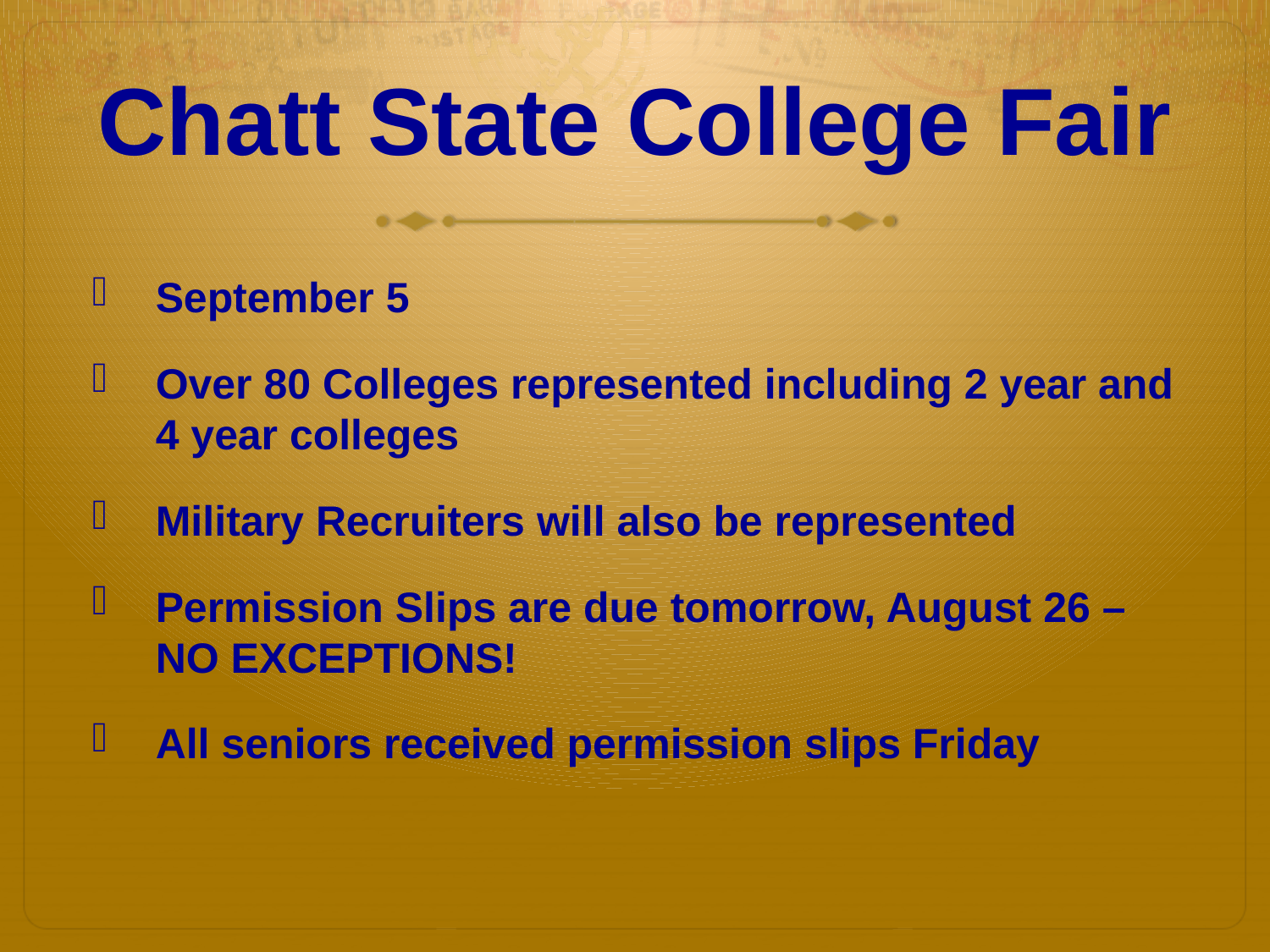

# Chatt State College Fair
September 5
Over 80 Colleges represented including 2 year and 4 year colleges
Military Recruiters will also be represented
Permission Slips are due tomorrow, August 26 – NO EXCEPTIONS!
All seniors received permission slips Friday